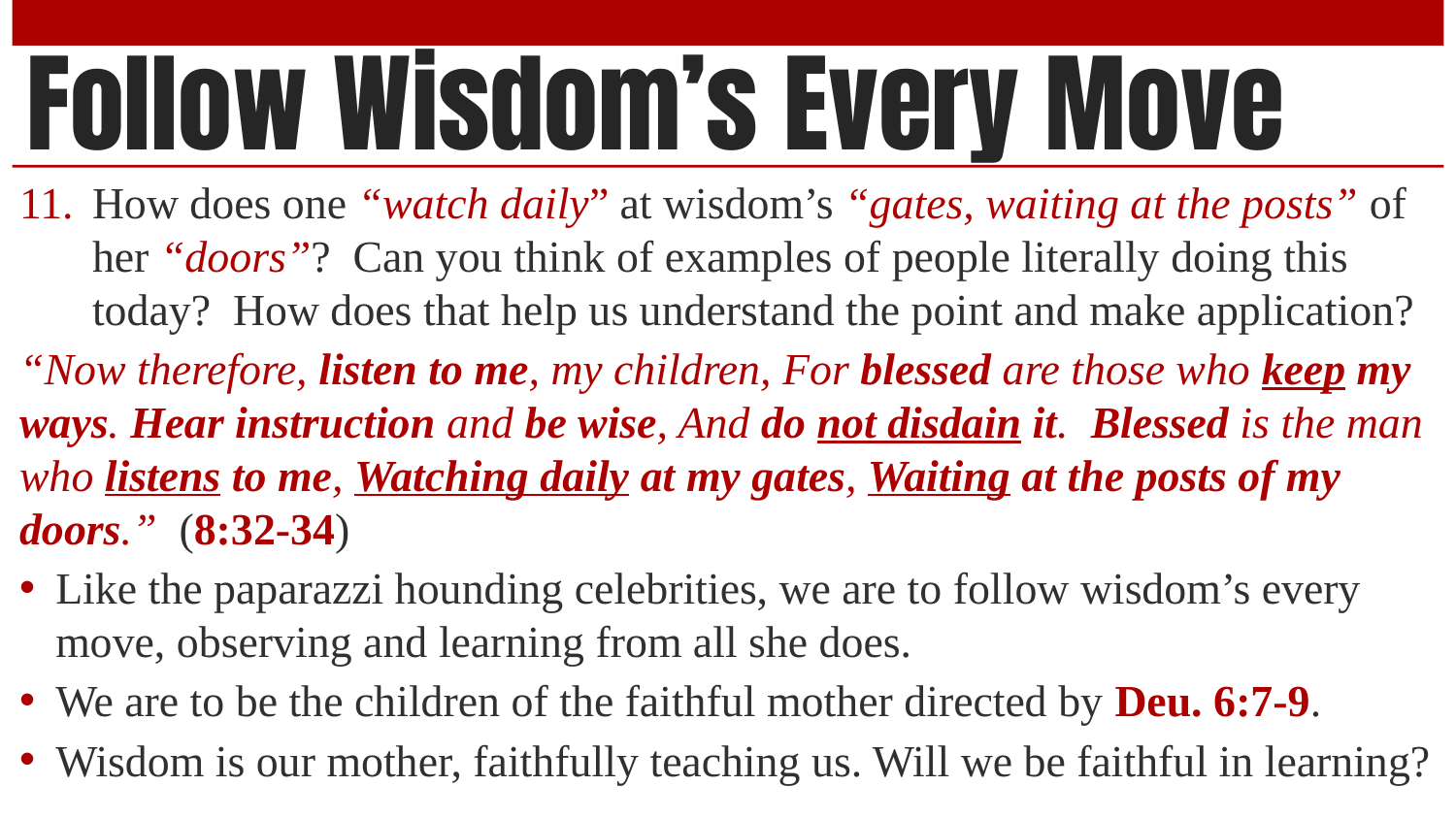

# Follow Wisdom’s Every Move
How does one “watch daily” at wisdom’s “gates, waiting at the posts” of her “doors”?  Can you think of examples of people literally doing this today?  How does that help us understand the point and make application?
“Now therefore, listen to me, my children, For blessed are those who keep my ways. Hear instruction and be wise, And do not disdain it.  Blessed is the man who listens to me, Watching daily at my gates, Waiting at the posts of my doors.”  (8:32-34)
Like the paparazzi hounding celebrities, we are to follow wisdom’s every move, observing and learning from all she does.
We are to be the children of the faithful mother directed by Deu. 6:7-9.
Wisdom is our mother, faithfully teaching us. Will we be faithful in learning?